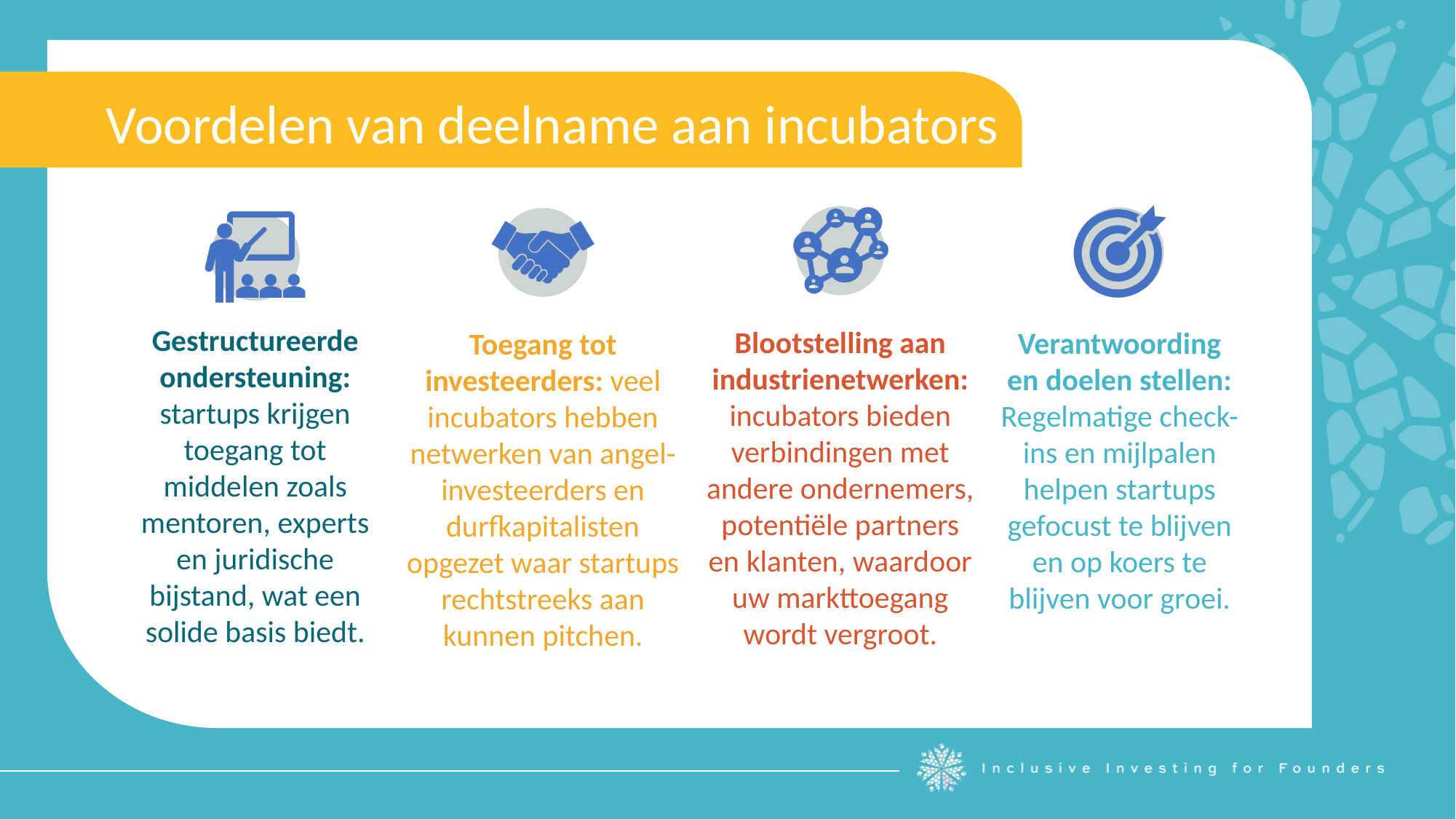

Voordelen van deelname aan incubators
Gestructureerde ondersteuning: startups krijgen toegang tot middelen zoals mentoren, experts en juridische bijstand, wat een solide basis biedt.
Toegang tot investeerders: veel incubators hebben netwerken van angel-investeerders en durfkapitalisten opgezet waar startups rechtstreeks aan kunnen pitchen.
Blootstelling aan industrienetwerken: incubators bieden verbindingen met andere ondernemers, potentiële partners en klanten, waardoor uw markttoegang wordt vergroot.
Verantwoording en doelen stellen: Regelmatige check-ins en mijlpalen helpen startups gefocust te blijven en op koers te blijven voor groei.